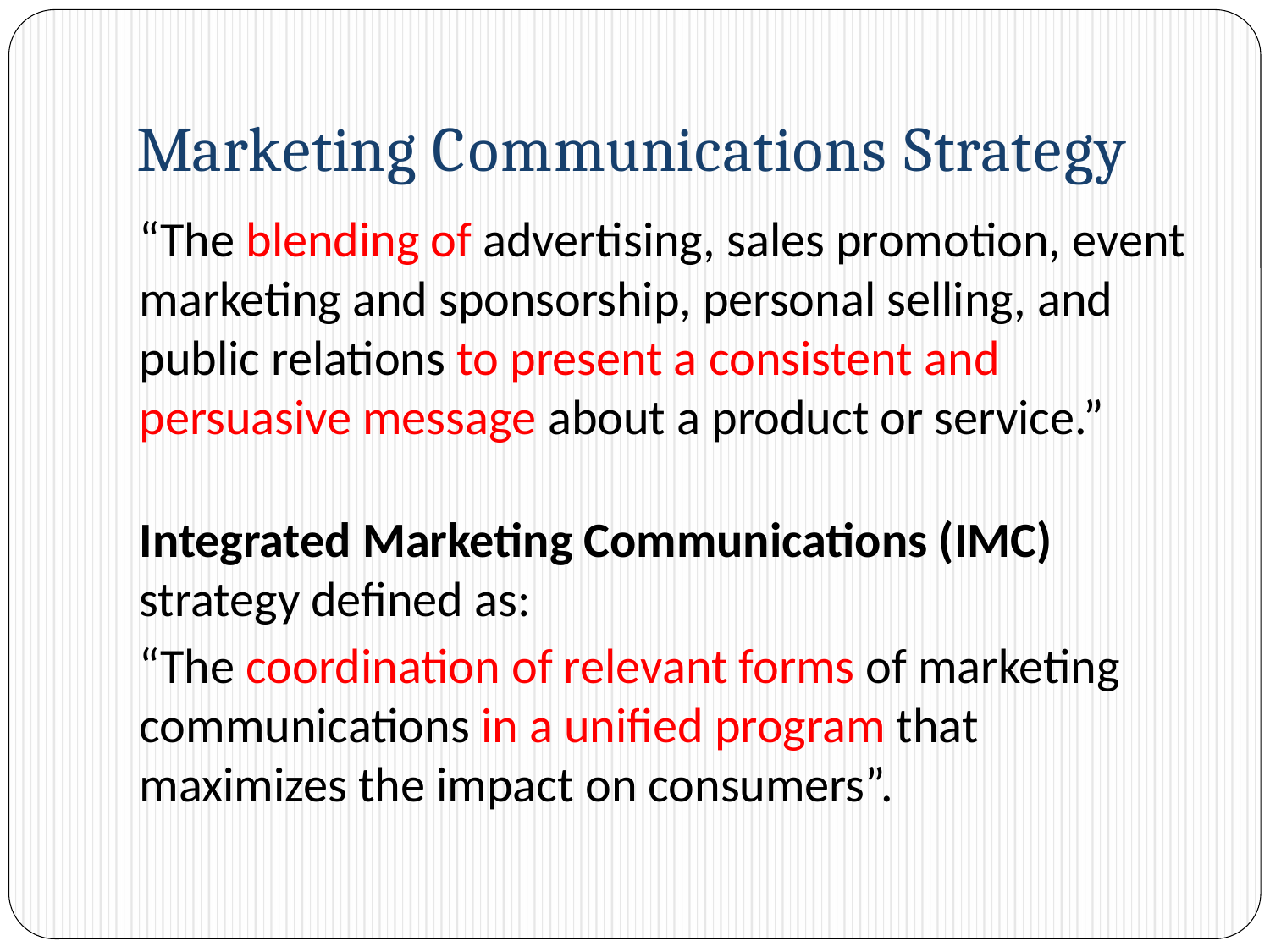

# Marketing Communications Strategy
“The blending of advertising, sales promotion, event marketing and sponsorship, personal selling, and public relations to present a consistent and persuasive message about a product or service.”
Integrated Marketing Communications (IMC) strategy defined as:
“The coordination of relevant forms of marketing communications in a unified program that maximizes the impact on consumers”.